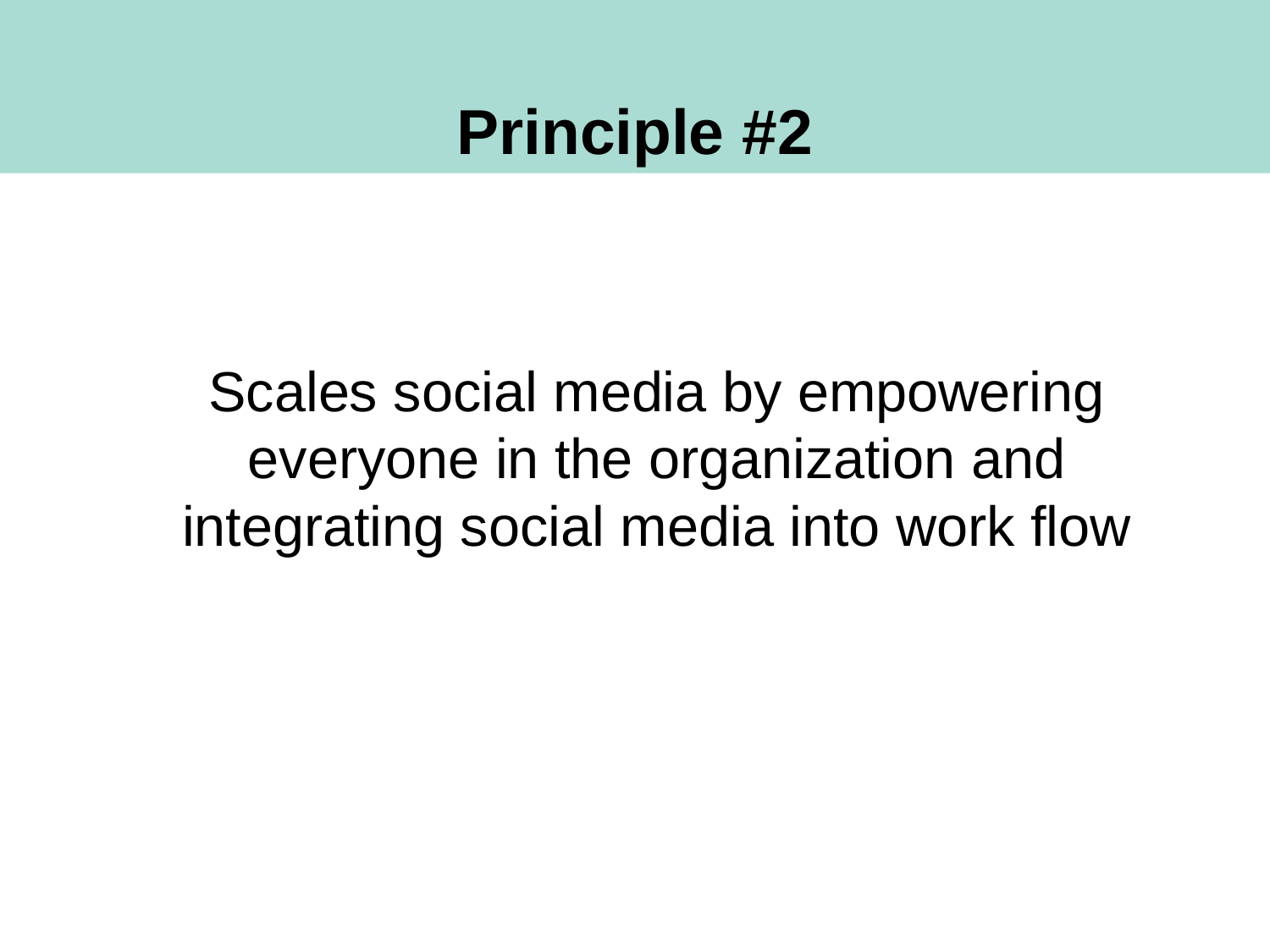

Principle #2

Scales social media by empowering everyone in the organization and integrating social media into work flow